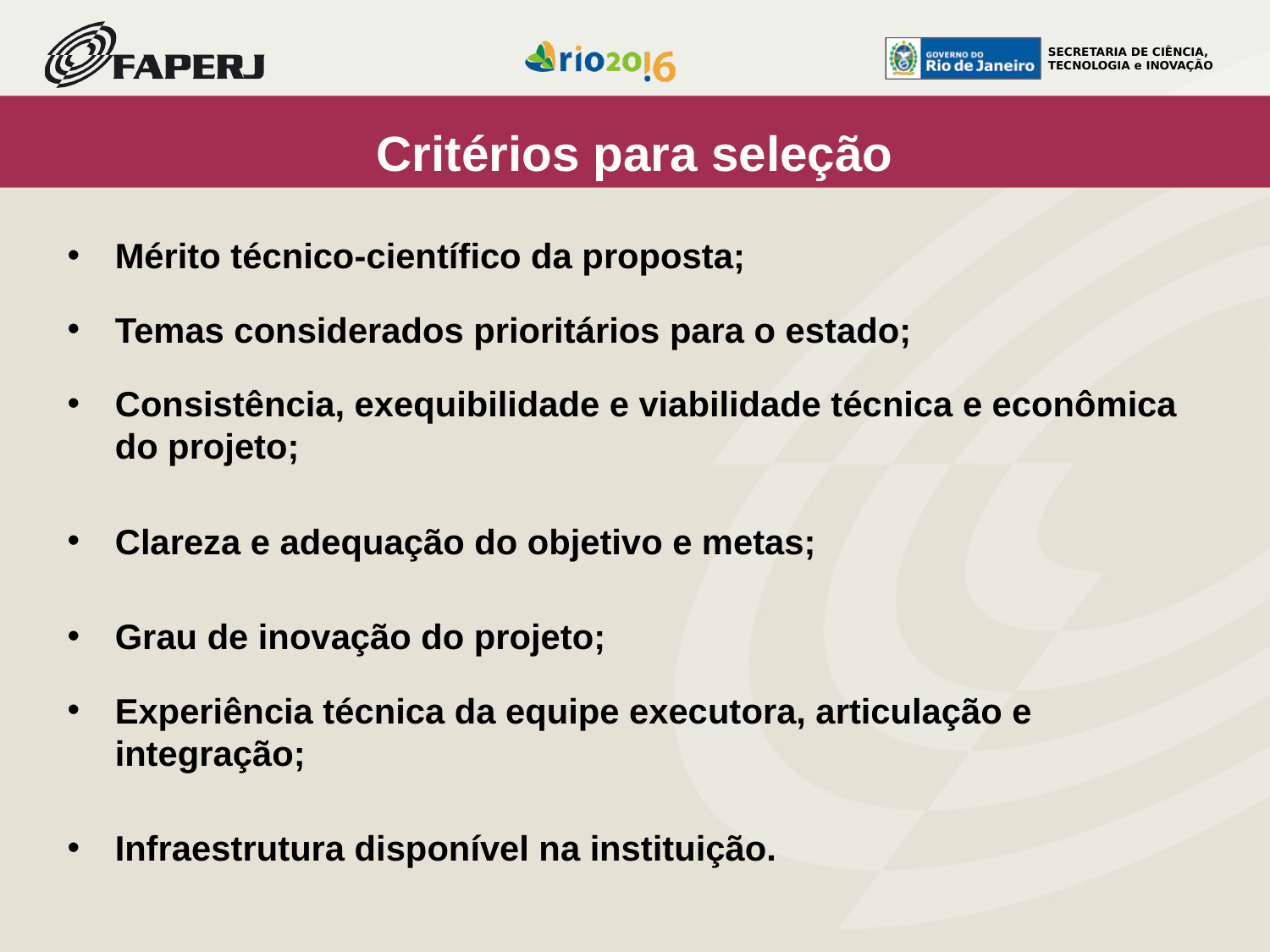

# Critérios para seleção
Mérito técnico-científico da proposta;
Temas considerados prioritários para o estado;
Consistência, exequibilidade e viabilidade técnica e econômica do projeto;
Clareza e adequação do objetivo e metas;
Grau de inovação do projeto;
Experiência técnica da equipe executora, articulação e integração;
Infraestrutura disponível na instituição.